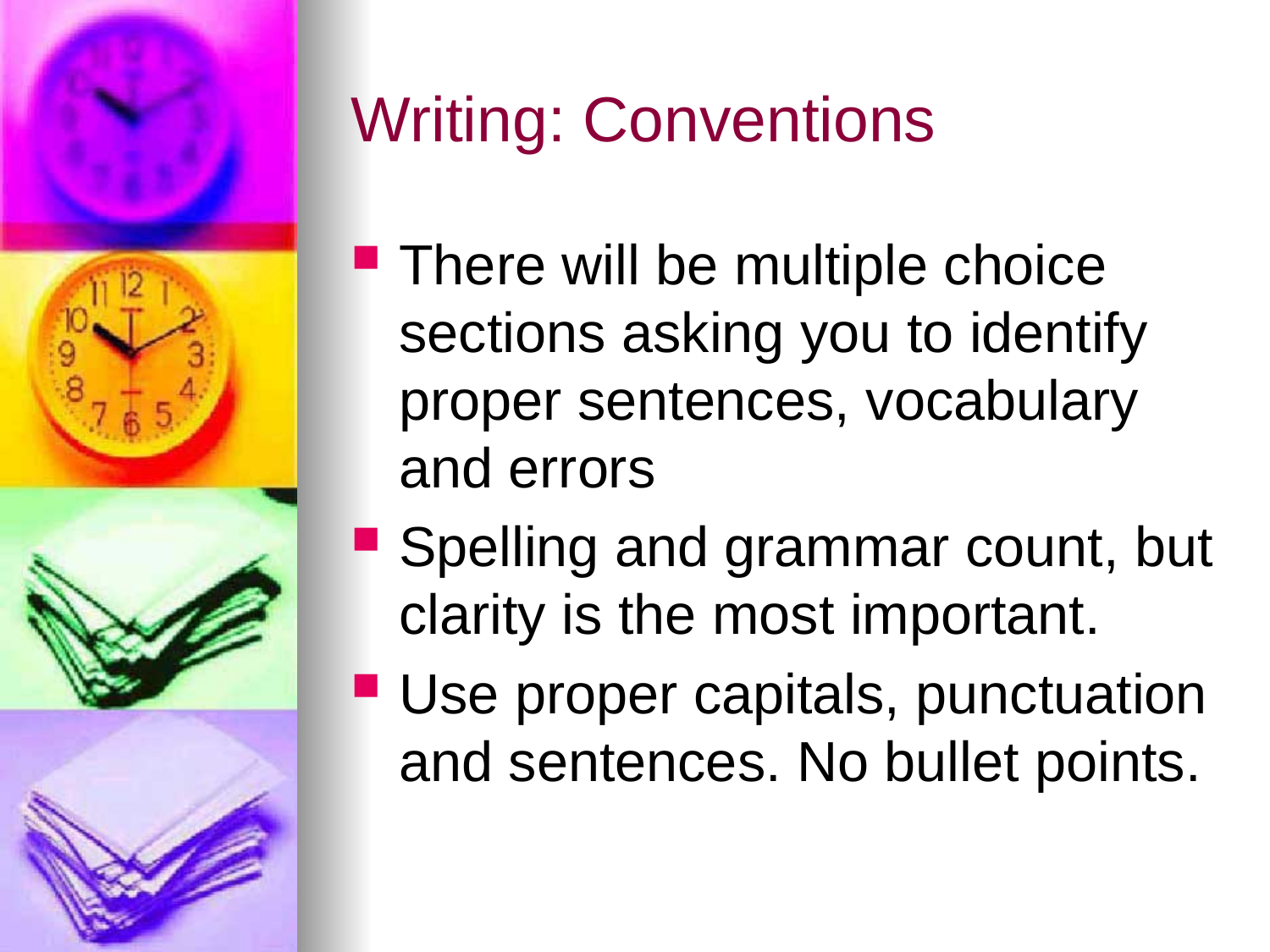

# Writing: Conventions
There will be multiple choice sections asking you to identify proper sentences, vocabulary and errors
Spelling and grammar count, but clarity is the most important.
Use proper capitals, punctuation and sentences. No bullet points.